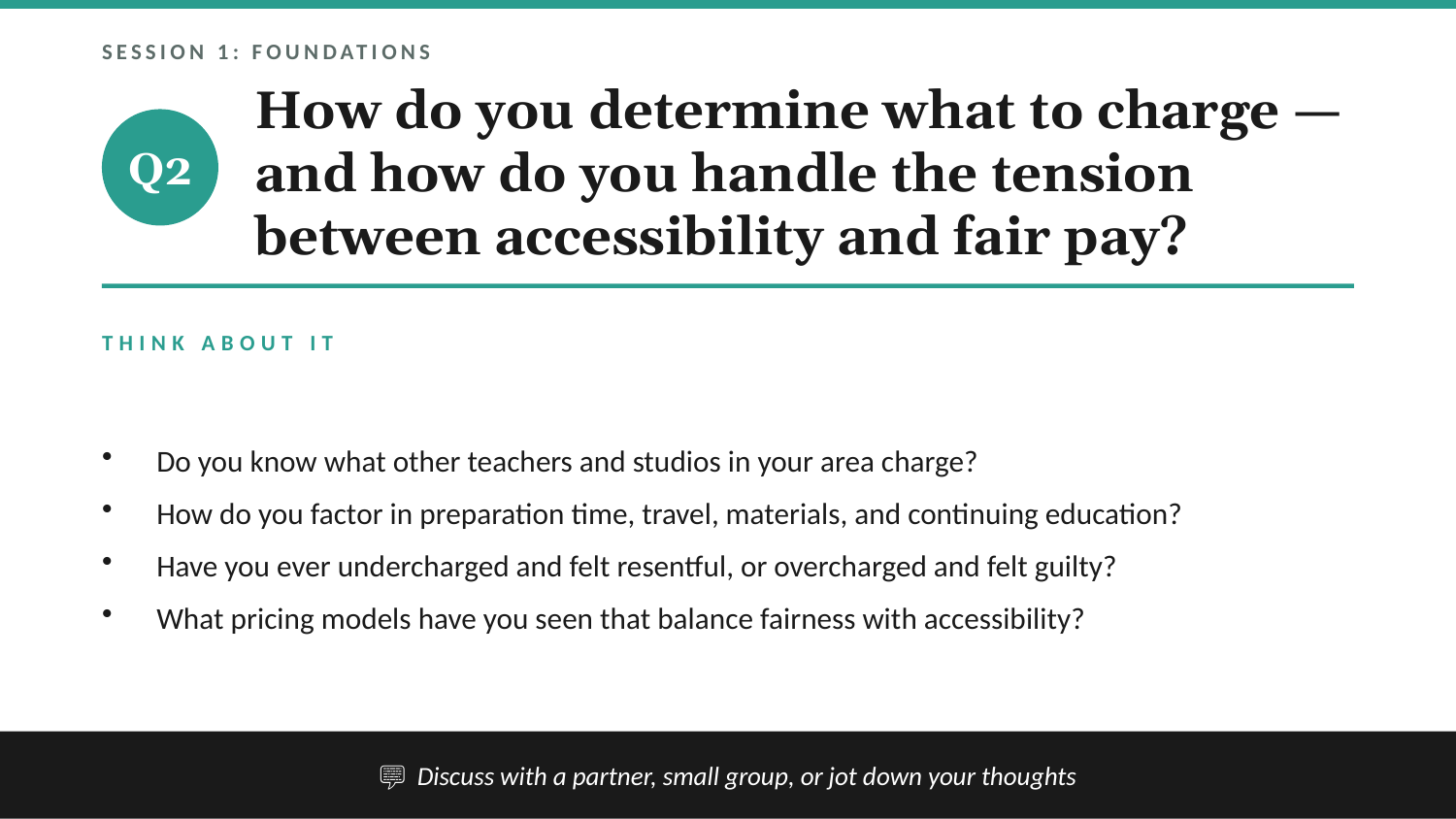

SESSION 1: FOUNDATIONS
How do you determine what to charge — and how do you handle the tension between accessibility and fair pay?

Q2

THINK ABOUT IT
Do you know what other teachers and studios in your area charge?
How do you factor in preparation time, travel, materials, and continuing education?
Have you ever undercharged and felt resentful, or overcharged and felt guilty?
What pricing models have you seen that balance fairness with accessibility?

💬  Discuss with a partner, small group, or jot down your thoughts